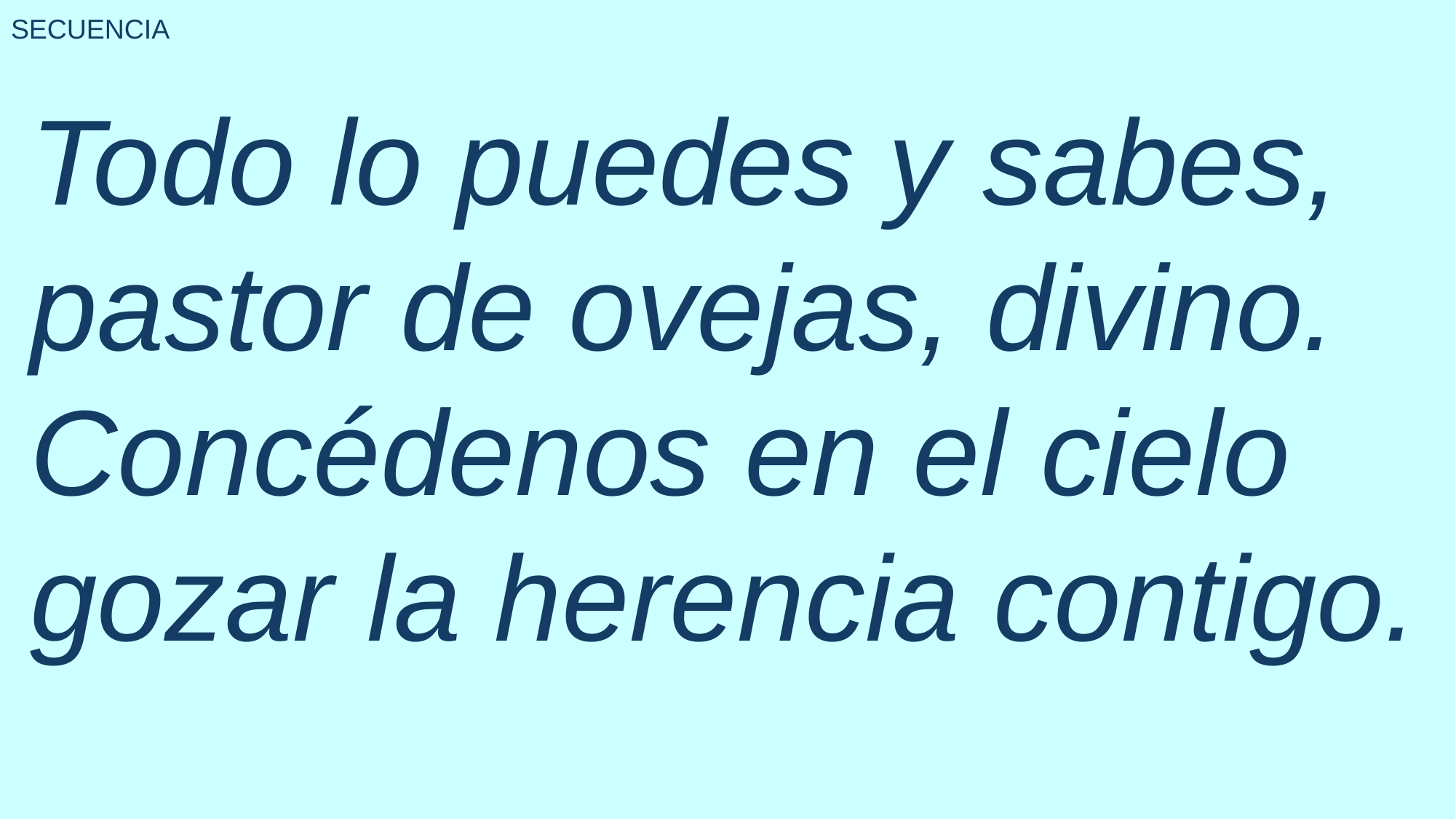

SECUENCIA
Todo lo puedes y sabes, pastor de ovejas, divino. Concédenos en el cielo gozar la herencia contigo.